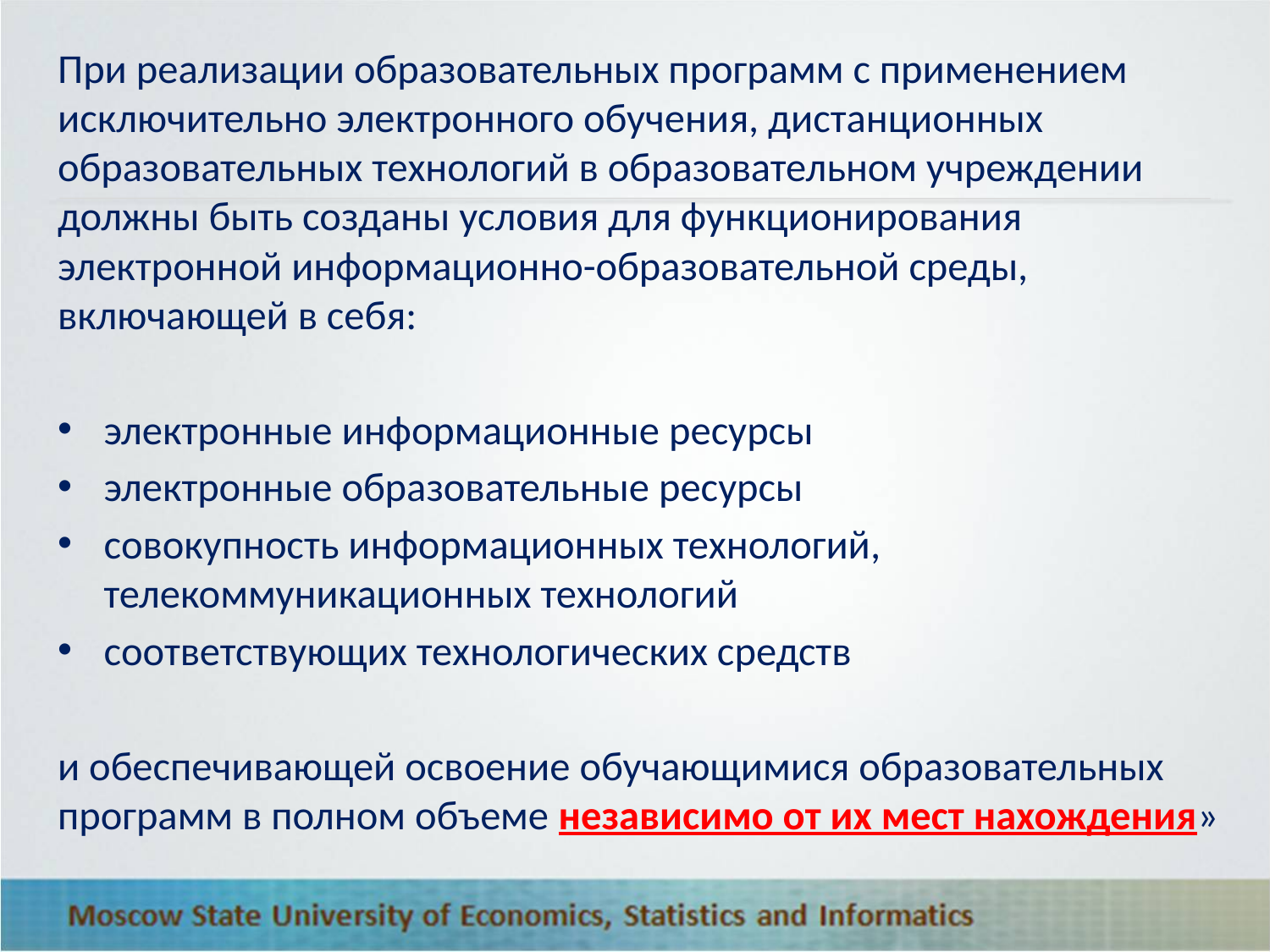

При реализации образовательных программ с применением исключительно электронного обучения, дистанционных образовательных технологий в образовательном учреждении должны быть созданы условия для функционирования электронной информационно-образовательной среды, включающей в себя:

электронные информационные ресурсы
электронные образовательные ресурсы
совокупность информационных технологий, телекоммуникационных технологий
соответствующих технологических средств

и обеспечивающей освоение обучающимися образовательных программ в полном объеме независимо от их мест нахождения»